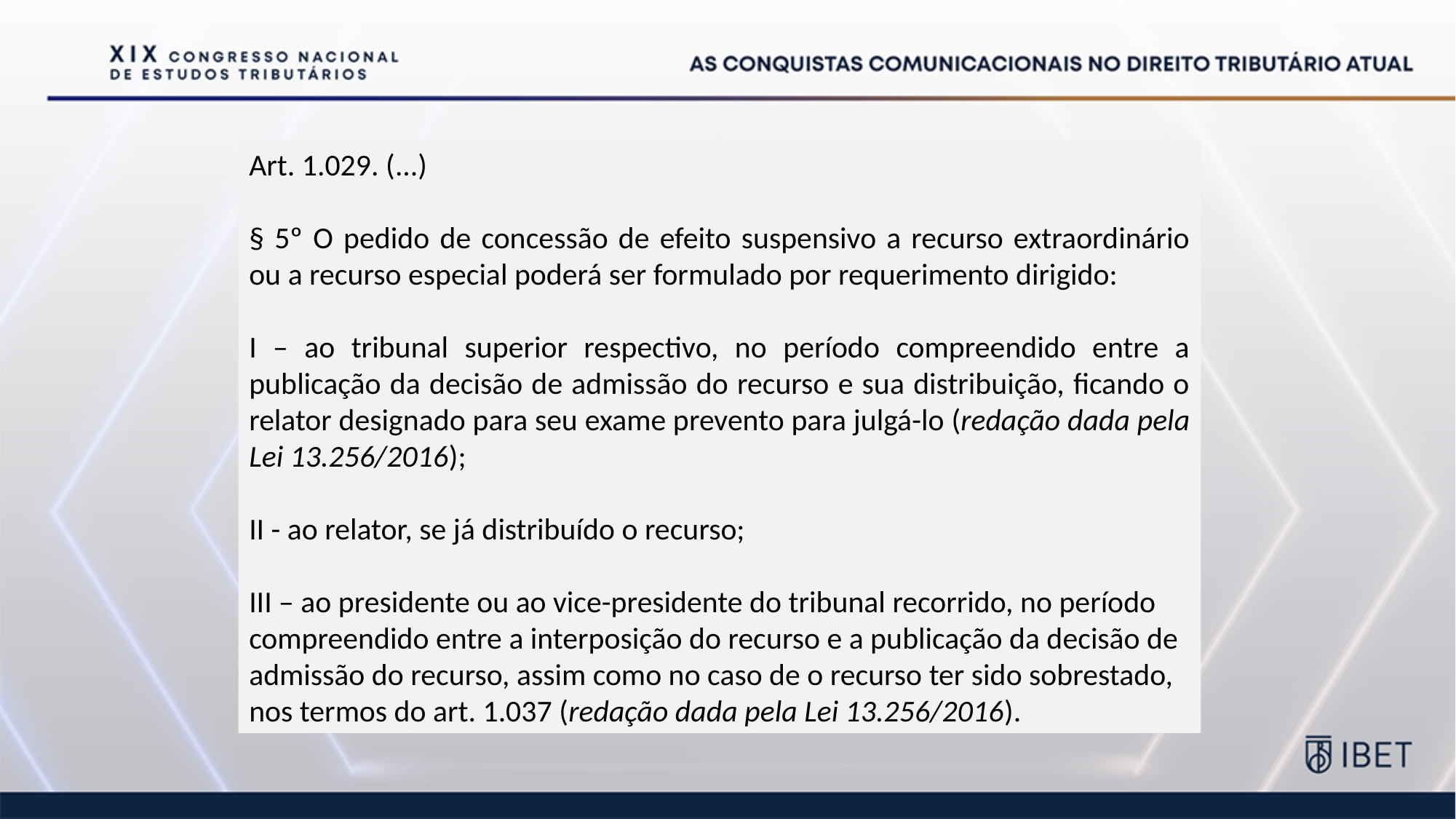

Art. 1.029. (...)

§ 5º O pedido de concessão de efeito suspensivo a recurso extraordinário ou a recurso especial poderá ser formulado por requerimento dirigido:

I – ao tribunal superior respectivo, no período compreendido entre a publicação da decisão de admissão do recurso e sua distribuição, ficando o relator designado para seu exame prevento para julgá-lo (redação dada pela Lei 13.256/2016);

II - ao relator, se já distribuído o recurso;

III – ao presidente ou ao vice-presidente do tribunal recorrido, no período compreendido entre a interposição do recurso e a publicação da decisão de admissão do recurso, assim como no caso de o recurso ter sido sobrestado, nos termos do art. 1.037 (redação dada pela Lei 13.256/2016).